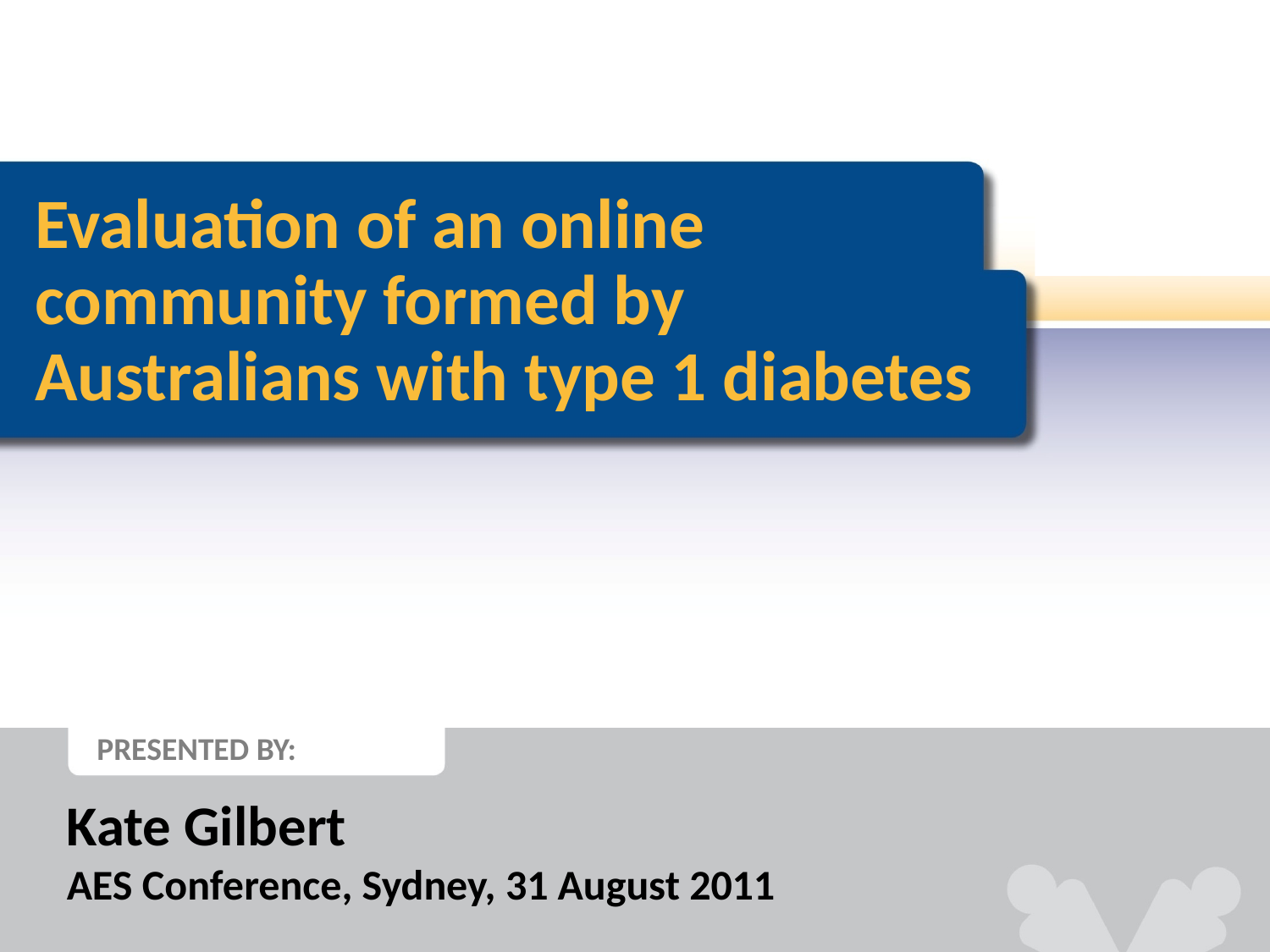

# Evaluation of an online community formed by Australians with type 1 diabetes
Kate Gilbert
AES Conference, Sydney, 31 August 2011